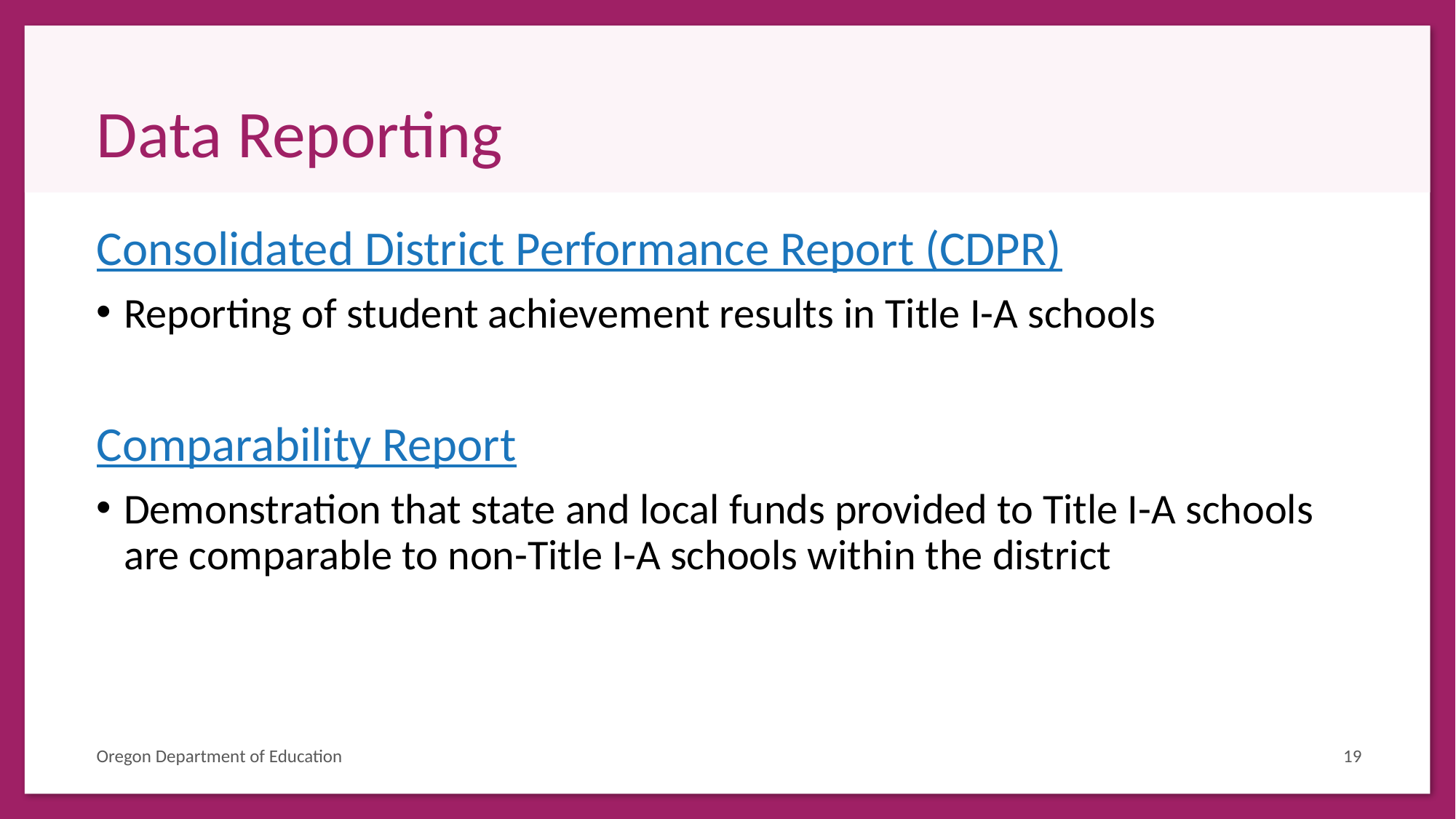

# Data Reporting
Consolidated District Performance Report (CDPR)
Reporting of student achievement results in Title I-A schools

Comparability Report
Demonstration that state and local funds provided to Title I-A schools are comparable to non-Title I-A schools within the district

Oregon Department of Education
19